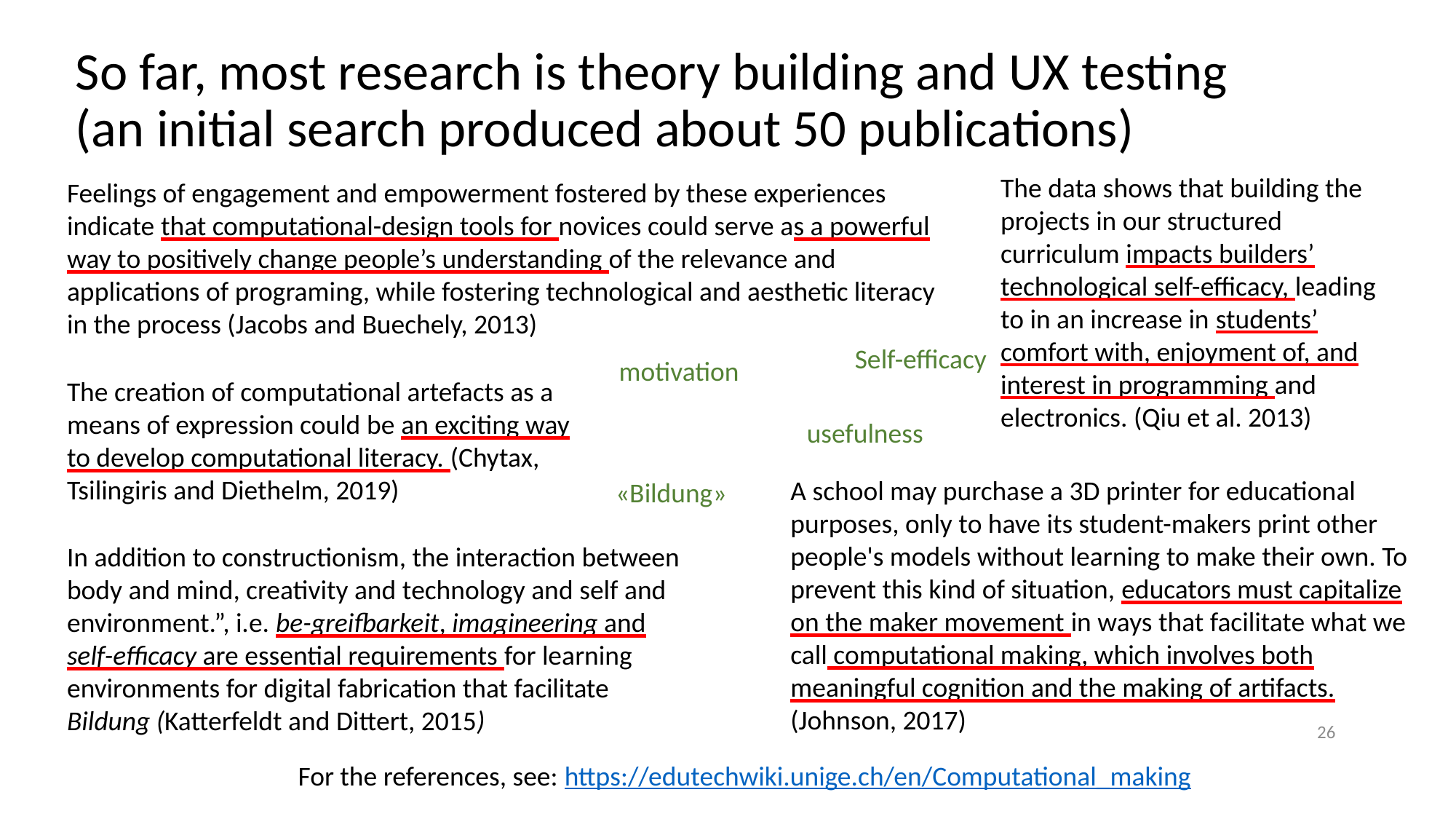

# So far, most research is theory building and UX testing (an initial search produced about 50 publications)
The data shows that building the projects in our structured curriculum impacts builders’ technological self-efficacy, leading to in an increase in students’ comfort with, enjoyment of, and interest in programming and electronics. (Qiu et al. 2013)
Feelings of engagement and empowerment fostered by these experiences indicate that computational-design tools for novices could serve as a powerful way to positively change people’s understanding of the relevance and applications of programing, while fostering technological and aesthetic literacy in the process (Jacobs and Buechely, 2013)
Self-efficacy
motivation
The creation of computational artefacts as a means of expression could be an exciting way to develop computational literacy. (Chytax, Tsilingiris and Diethelm, 2019)
usefulness
A school may purchase a 3D printer for educational purposes, only to have its student-makers print other people's models without learning to make their own. To prevent this kind of situation, educators must capitalize on the maker movement in ways that facilitate what we call computational making, which involves both meaningful cognition and the making of artifacts. (Johnson, 2017)
«Bildung»
In addition to constructionism, the interaction between body and mind, creativity and technology and self and environment.”, i.e. be-greifbarkeit, imagineering and self-efficacy are essential requirements for learning environments for digital fabrication that facilitate Bildung (Katterfeldt and Dittert, 2015)
26
For the references, see: https://edutechwiki.unige.ch/en/Computational_making